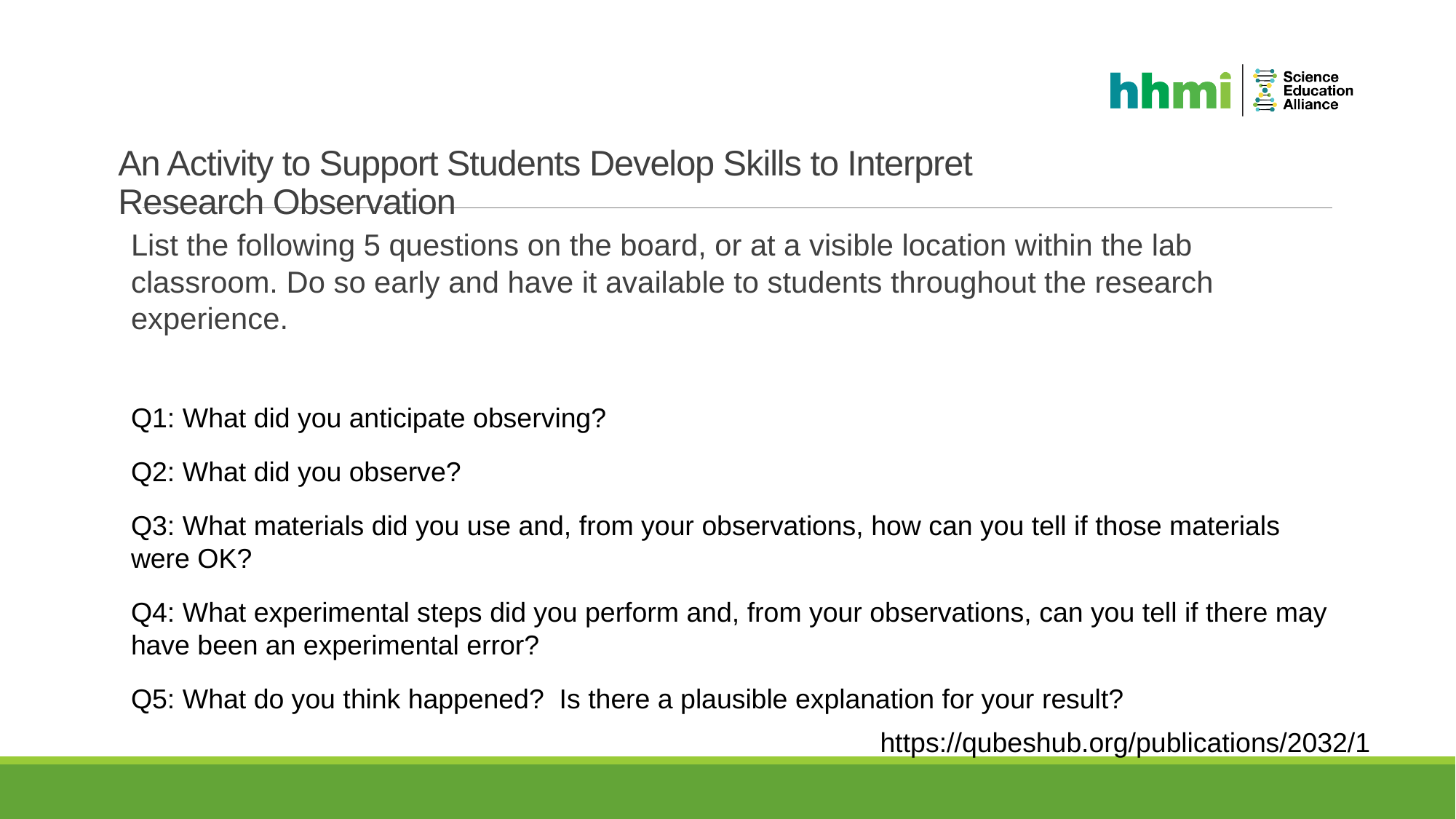

# An Activity to Support Students Develop Skills to Interpret Research Observation
List the following 5 questions on the board, or at a visible location within the lab classroom. Do so early and have it available to students throughout the research experience.
Q1: What did you anticipate observing?
Q2: What did you observe?
Q3: What materials did you use and, from your observations, how can you tell if those materials were OK?
Q4: What experimental steps did you perform and, from your observations, can you tell if there may have been an experimental error?
Q5: What do you think happened?  Is there a plausible explanation for your result?
https://qubeshub.org/publications/2032/1